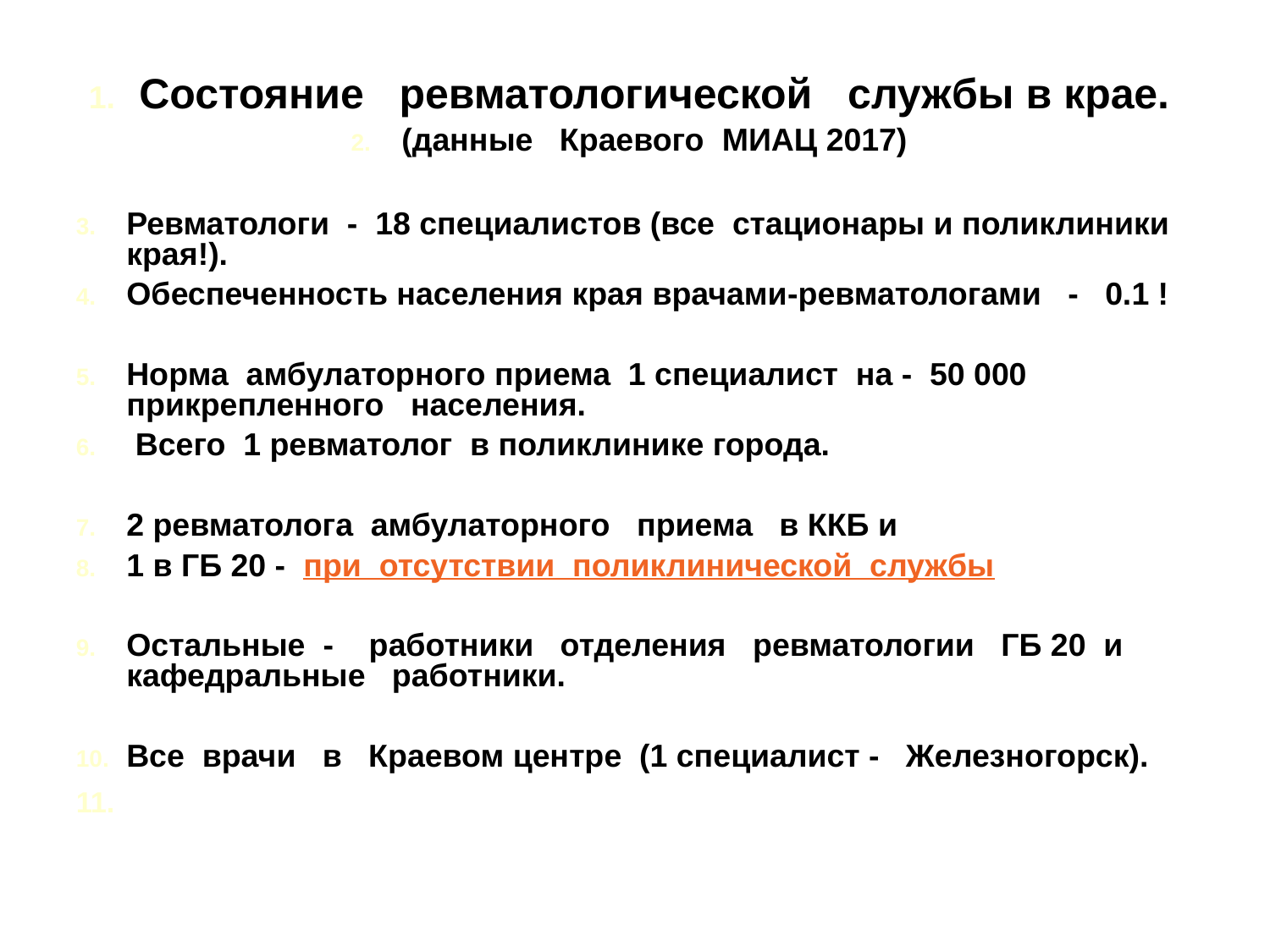

Состояние   ревматологической   службы в крае.
(данные   Краевого  МИАЦ 2017)

Ревматологи  -  18 специалистов (все  стационары и поликлиники  края!).
Обеспеченность населения края врачами-ревматологами   -   0.1 !

Норма  амбулаторного приема  1 специалист  на -  50 000 прикрепленного   населения.
 Всего  1 ревматолог  в поликлинике города.

2 ревматолога  амбулаторного   приема   в ККБ и
1 в ГБ 20 -  при  отсутствии  поликлинической  службы

Остальные  -    работники   отделения   ревматологии   ГБ 20  и   кафедральные   работники.

Все  врачи   в   Краевом центре  (1 специалист -   Железногорск).